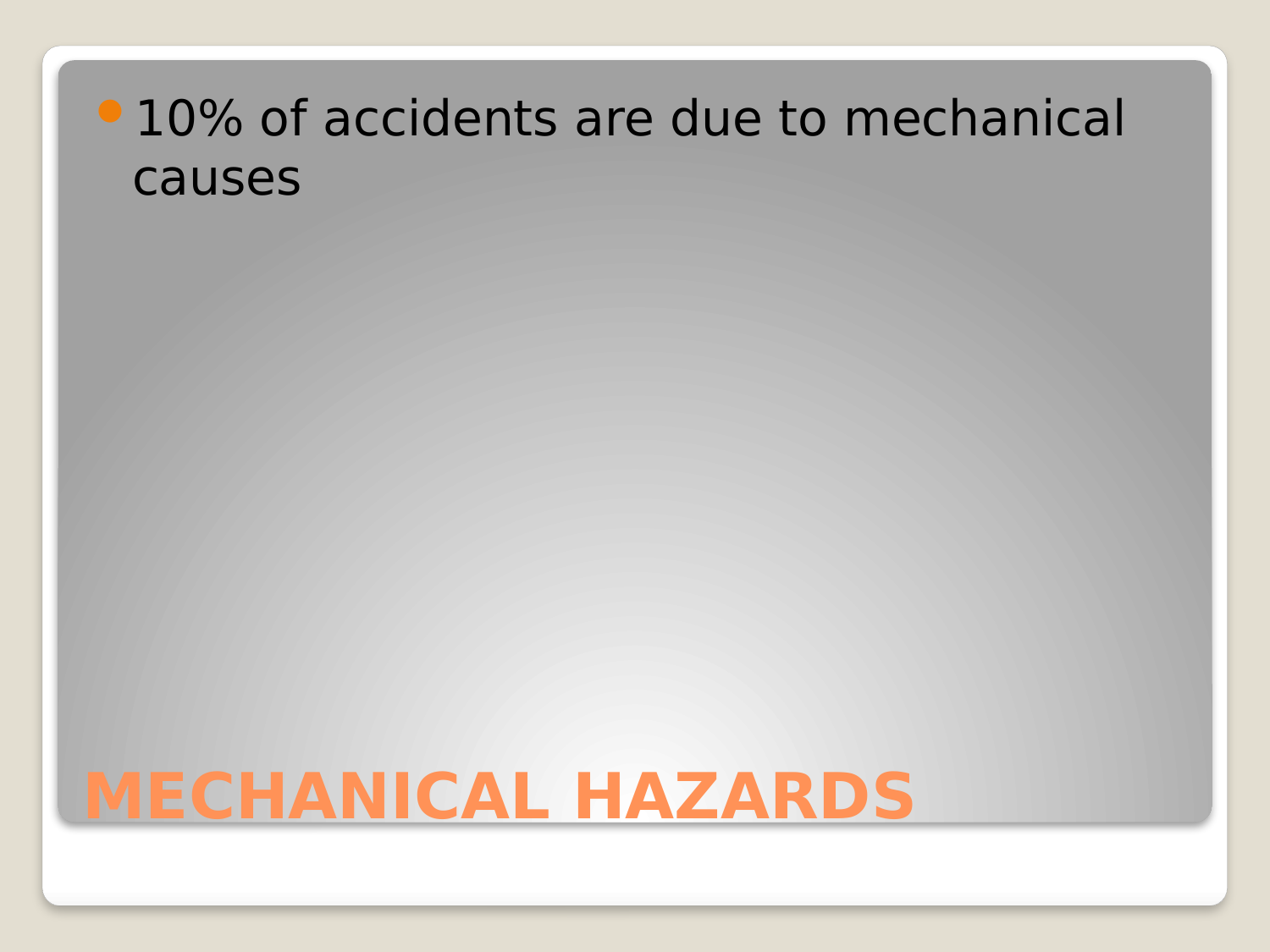

10% of accidents are due to mechanical causes
# MECHANICAL HAZARDS